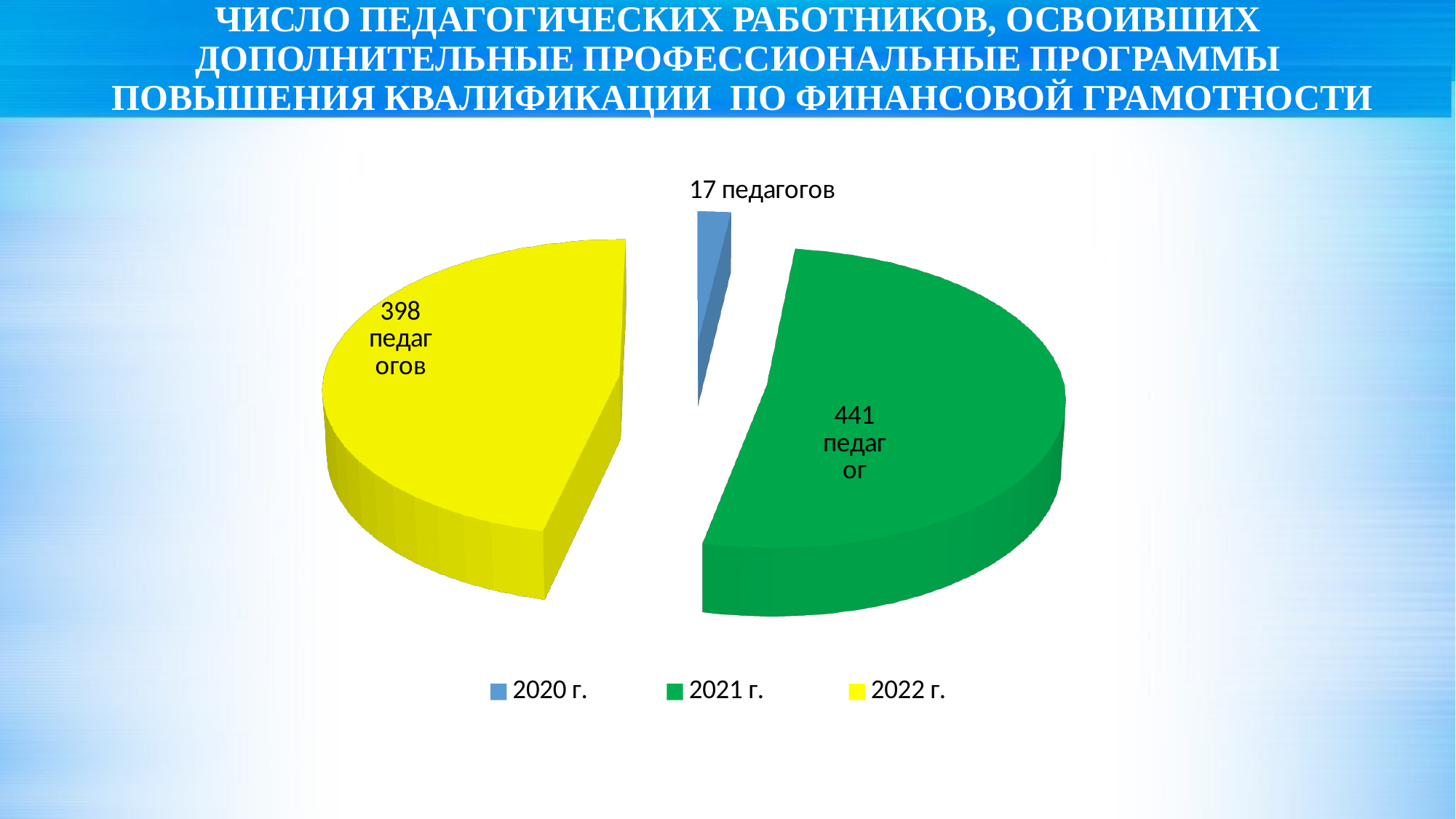

# ЧИСЛО ПЕДАГОГИЧЕСКИХ РАБОТНИКОВ, ОСВОИВШИХ ДОПОЛНИТЕЛЬНЫЕ ПРОФЕССИОНАЛЬНЫЕ ПРОГРАММЫ ПОВЫШЕНИЯ КВАЛИФИКАЦИИ  ПО ФИНАНСОВОЙ ГРАМОТНОСТИ

[unsupported chart]